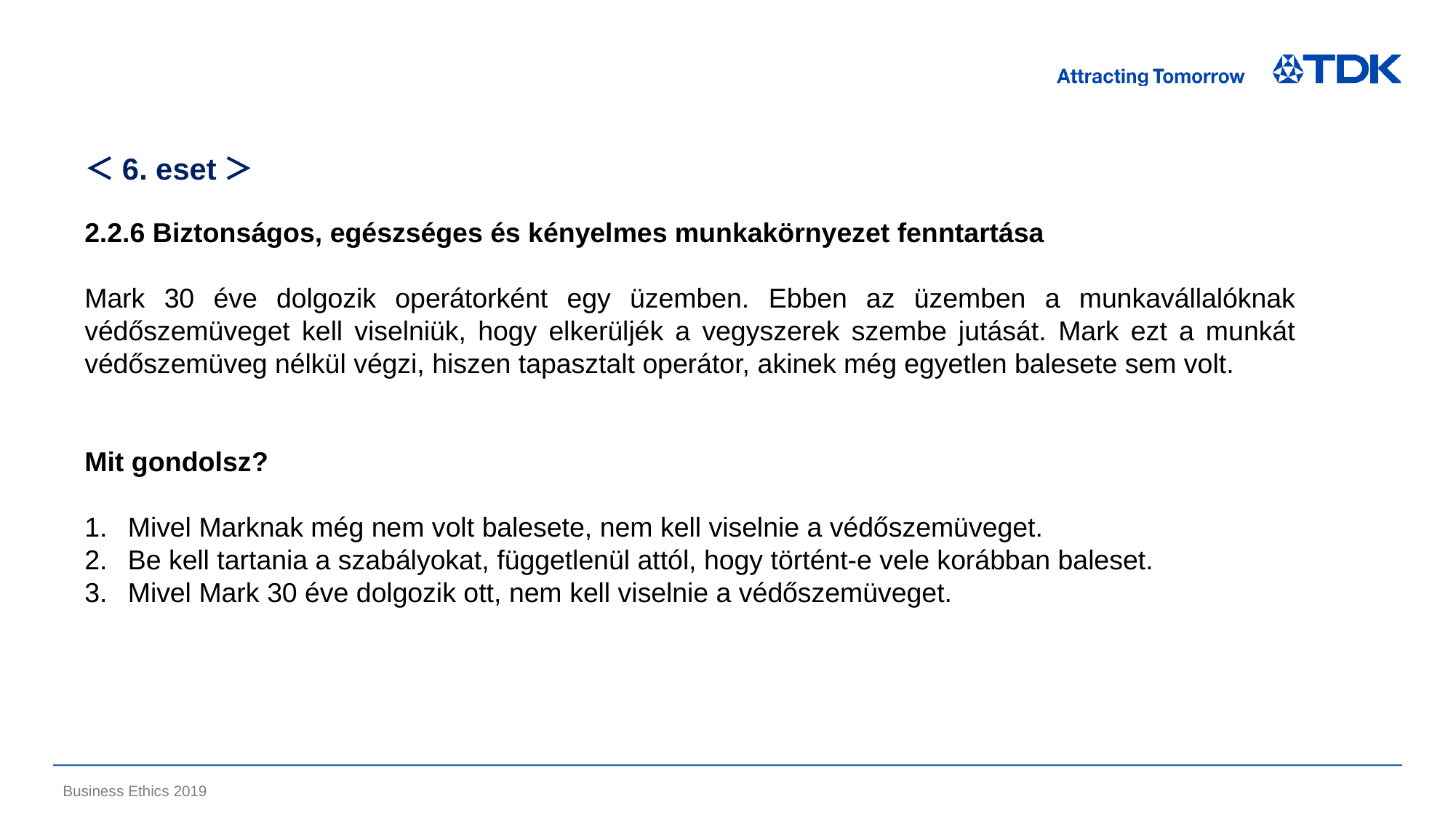

＜6. eset＞

2.2.6 Biztonságos, egészséges és kényelmes munkakörnyezet fenntartása

Mark 30 éve dolgozik operátorként egy üzemben. Ebben az üzemben a munkavállalóknak védőszemüveget kell viselniük, hogy elkerüljék a vegyszerek szembe jutását. Mark ezt a munkát védőszemüveg nélkül végzi, hiszen tapasztalt operátor, akinek még egyetlen balesete sem volt.

Mit gondolsz?

Mivel Marknak még nem volt balesete, nem kell viselnie a védőszemüveget.
Be kell tartania a szabályokat, függetlenül attól, hogy történt-e vele korábban baleset.
Mivel Mark 30 éve dolgozik ott, nem kell viselnie a védőszemüveget.